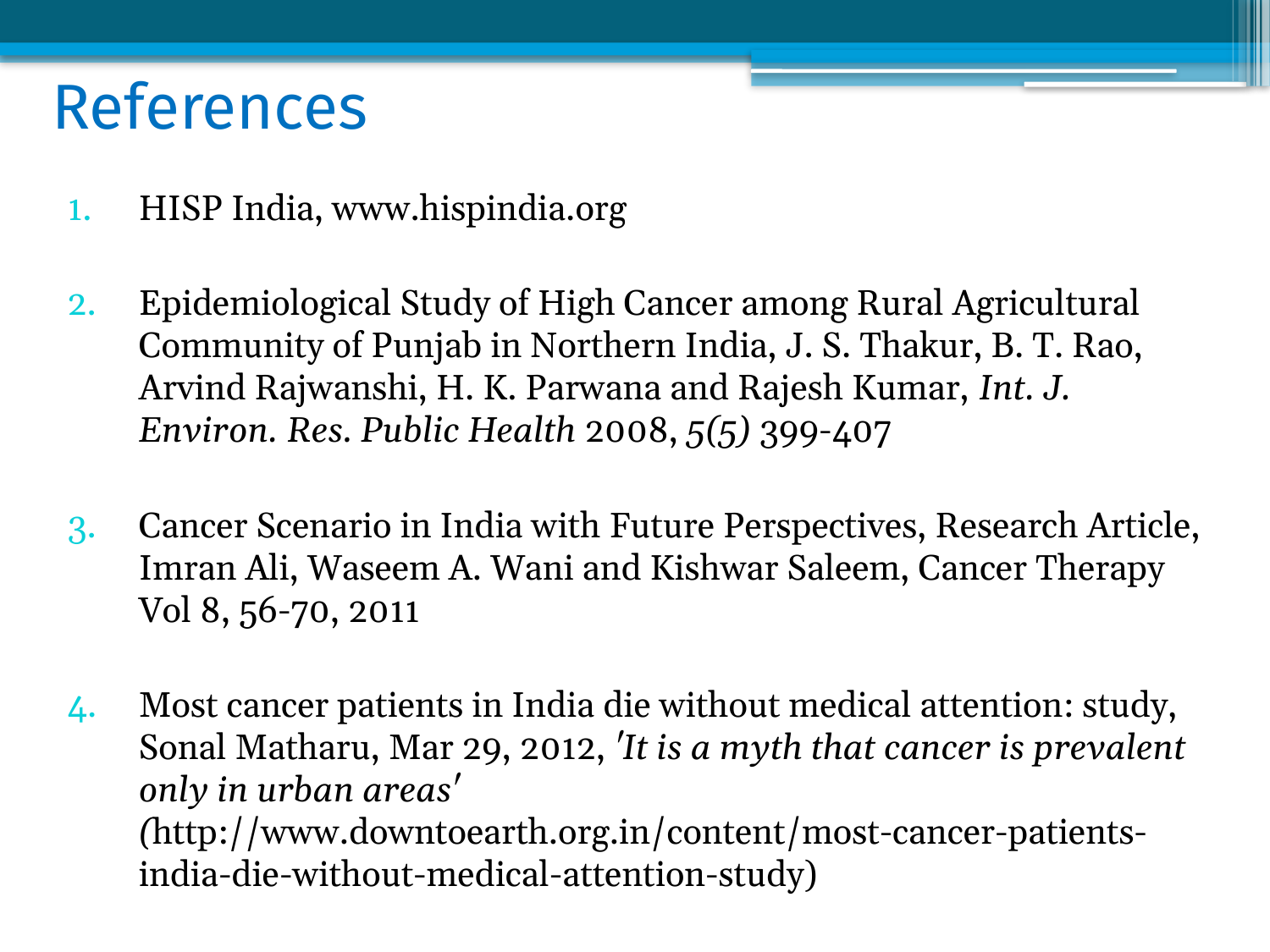

# References
HISP India, www.hispindia.org

Epidemiological Study of High Cancer among Rural Agricultural Community of Punjab in Northern India, J. S. Thakur, B. T. Rao, Arvind Rajwanshi, H. K. Parwana and Rajesh Kumar, Int. J. Environ. Res. Public Health 2008, 5(5) 399-407

Cancer Scenario in India with Future Perspectives, Research Article, Imran Ali, Waseem A. Wani and Kishwar Saleem, Cancer Therapy Vol 8, 56-70, 2011

Most cancer patients in India die without medical attention: study, Sonal Matharu, Mar 29, 2012, 'It is a myth that cancer is prevalent only in urban areas' (http://www.downtoearth.org.in/content/most-cancer-patients-india-die-without-medical-attention-study)